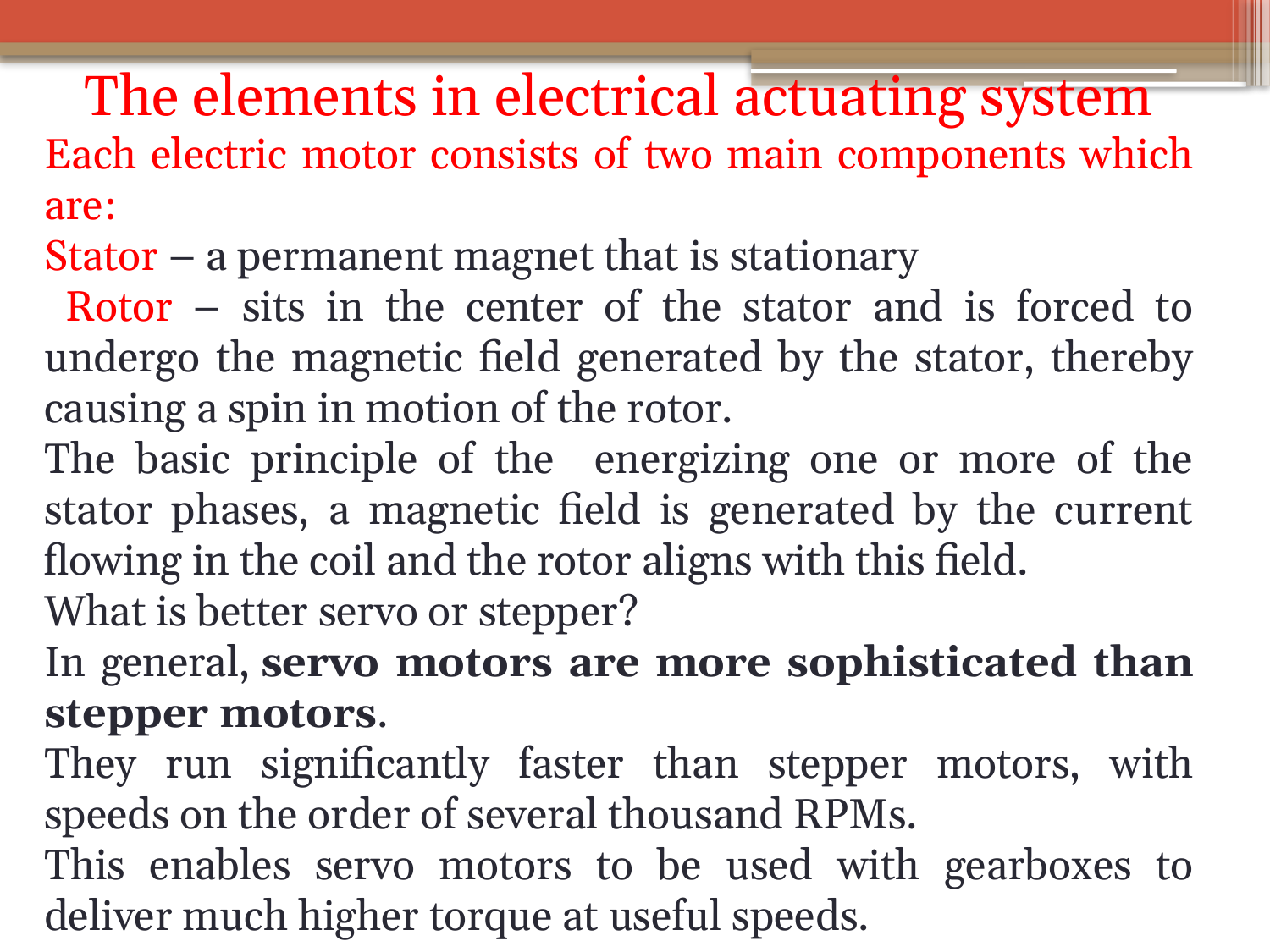

The elements in electrical actuating system
Each electric motor consists of two main components which are:
Stator – a permanent magnet that is stationary
 Rotor – sits in the center of the stator and is forced to undergo the magnetic field generated by the stator, thereby causing a spin in motion of the rotor.
The basic principle of the  energizing one or more of the stator phases, a magnetic field is generated by the current flowing in the coil and the rotor aligns with this field.
What is better servo or stepper?
In general, servo motors are more sophisticated than stepper motors.
They run significantly faster than stepper motors, with speeds on the order of several thousand RPMs.
This enables servo motors to be used with gearboxes to deliver much higher torque at useful speeds.